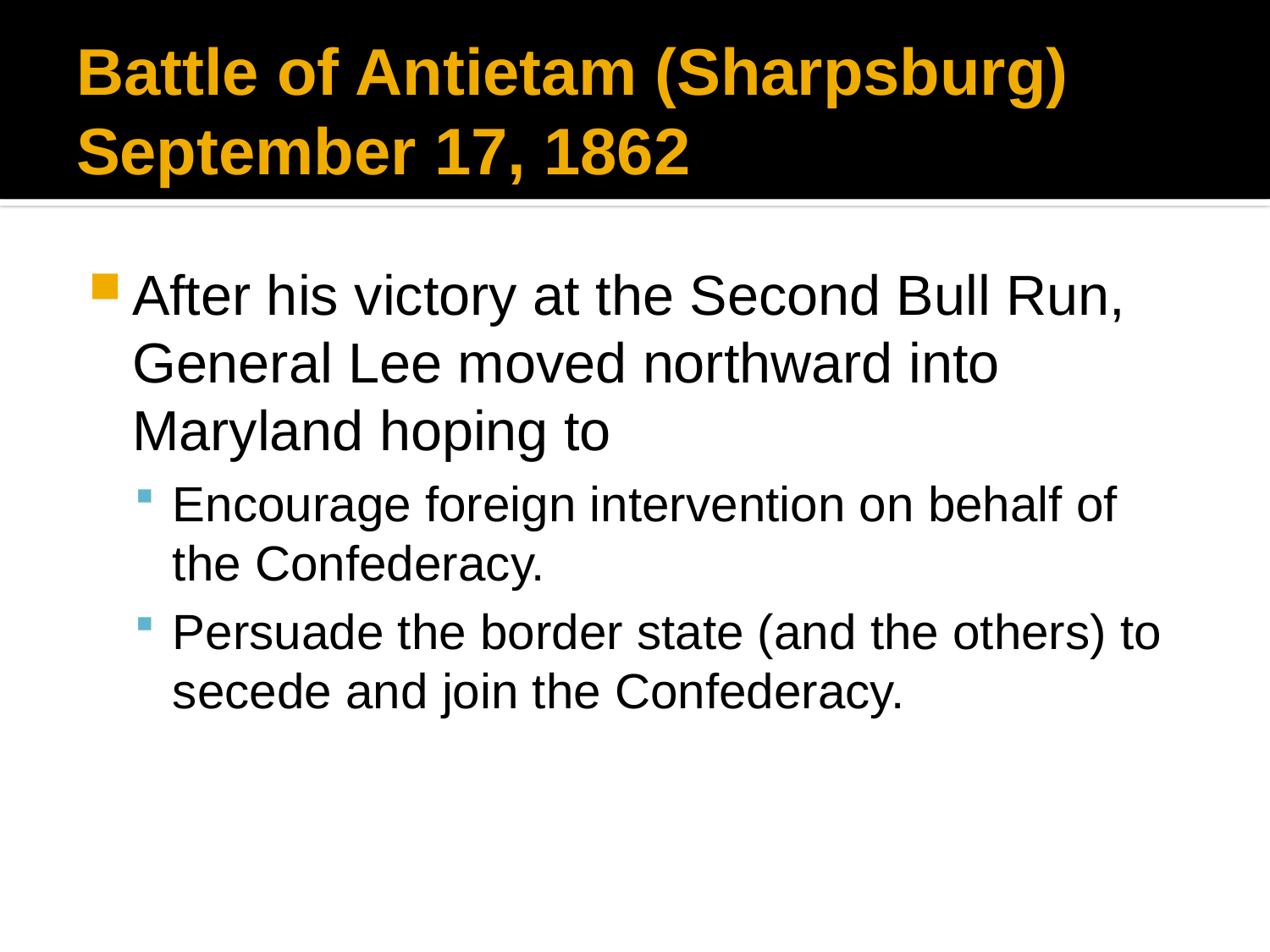

# Battle of Antietam (Sharpsburg) September 17, 1862
After his victory at the Second Bull Run, General Lee moved northward into Maryland hoping to
Encourage foreign intervention on behalf of the Confederacy.
Persuade the border state (and the others) to secede and join the Confederacy.